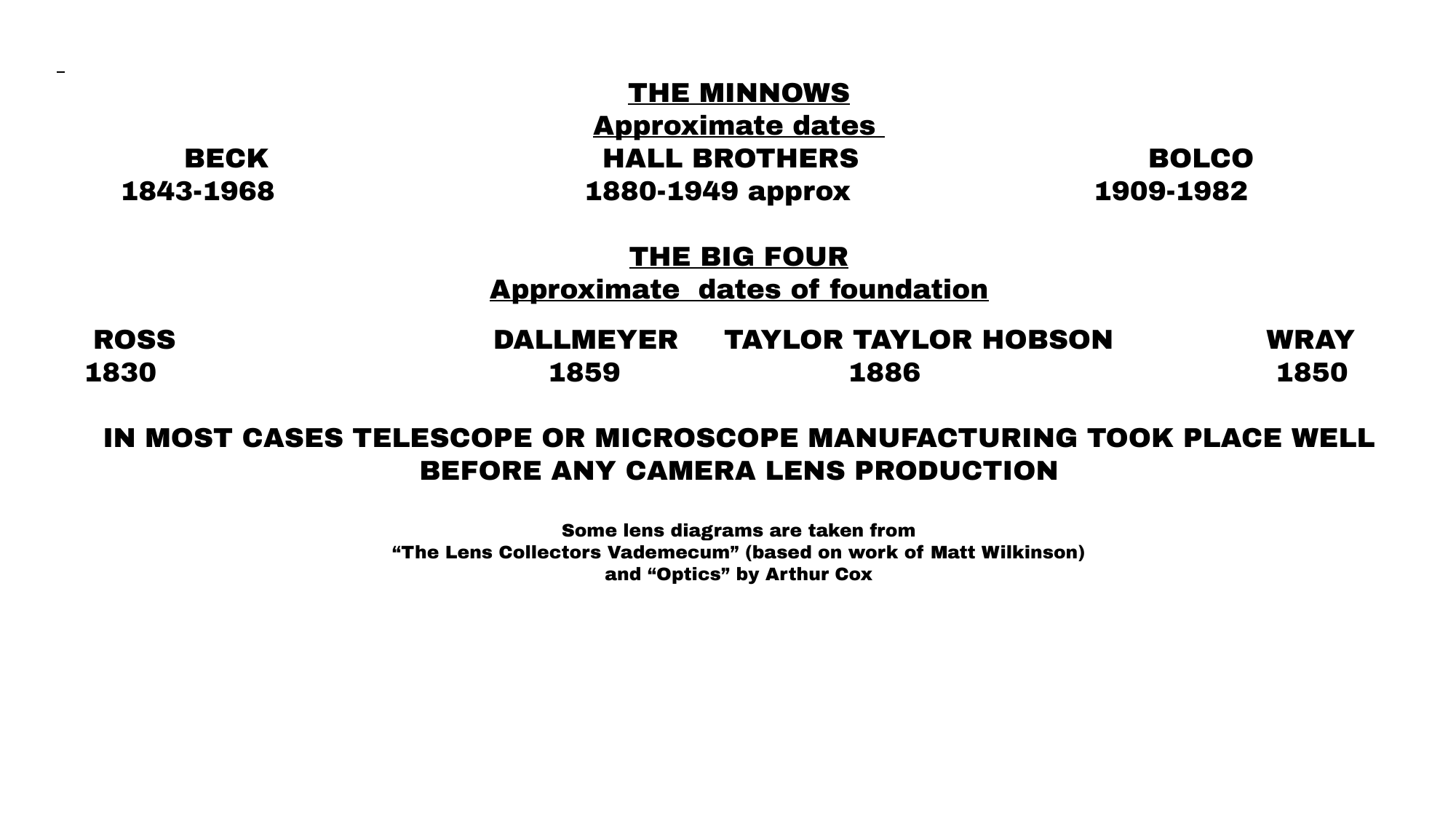

THE MINNOWS
Approximate dates
  	  BECK		         	 	HALL BROTHERS            		BOLCO
       1843-1968		          1880-1949 approx	      	      1909-1982

THE BIG FOUR
Approximate  dates of foundation

    ROSS     			DALLMEYER     TAYLOR TAYLOR HOBSON    	 WRAY
   1830            			      1859		   1886                 		  1850

IN MOST CASES TELESCOPE OR MICROSCOPE MANUFACTURING TOOK PLACE WELL BEFORE ANY CAMERA LENS PRODUCTION

Some lens diagrams are taken from
“The Lens Collectors Vademecum” (based on work of Matt Wilkinson)
and “Optics” by Arthur Cox